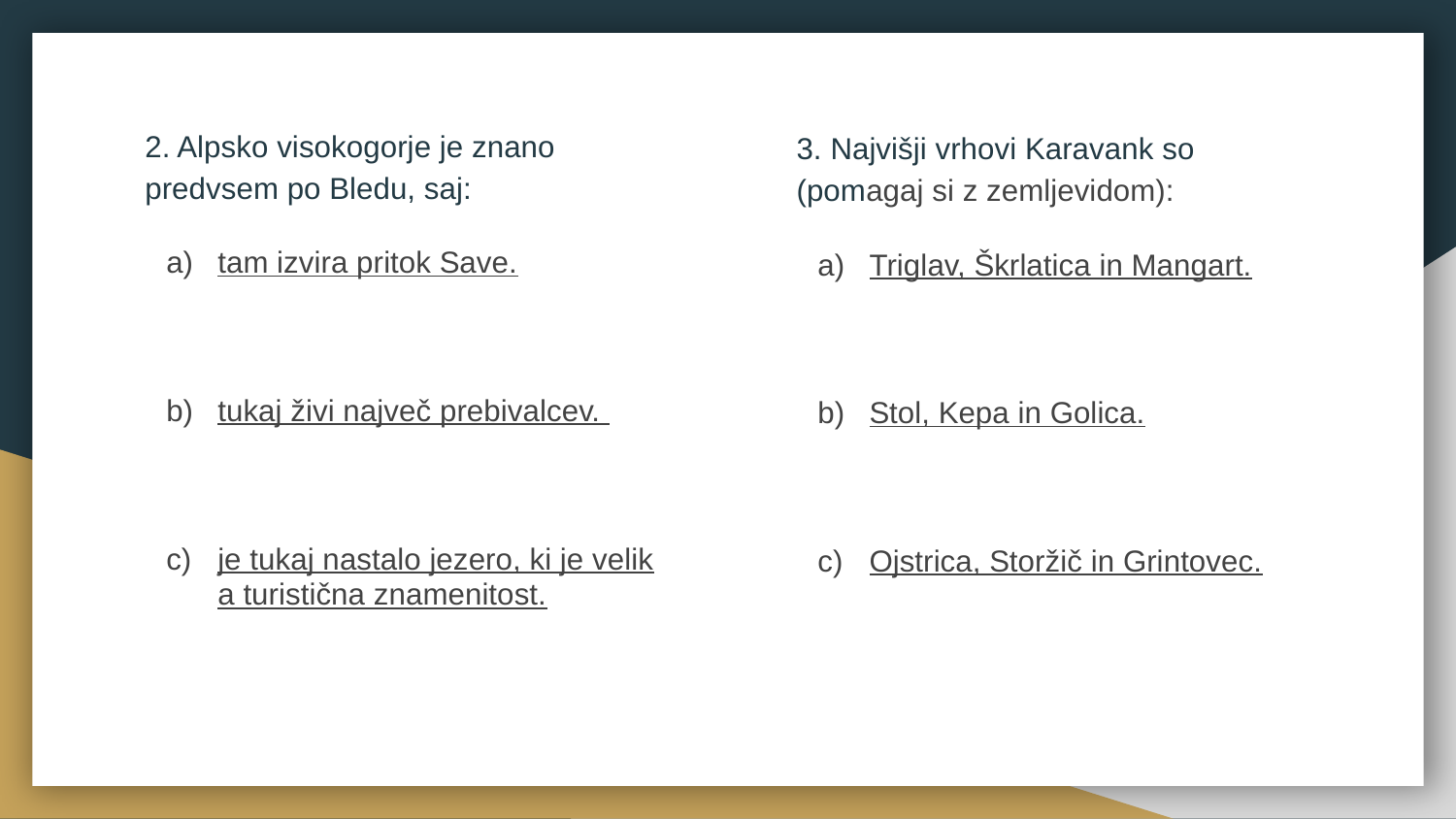

2. Alpsko visokogorje je znano predvsem po Bledu, saj:
tam izvira pritok Save.

tukaj živi največ prebivalcev.

je tukaj nastalo jezero, ki je velika turistična znamenitost.
3. Najvišji vrhovi Karavank so (pomagaj si z zemljevidom):
Triglav, Škrlatica in Mangart.

Stol, Kepa in Golica.

Ojstrica, Storžič in Grintovec.